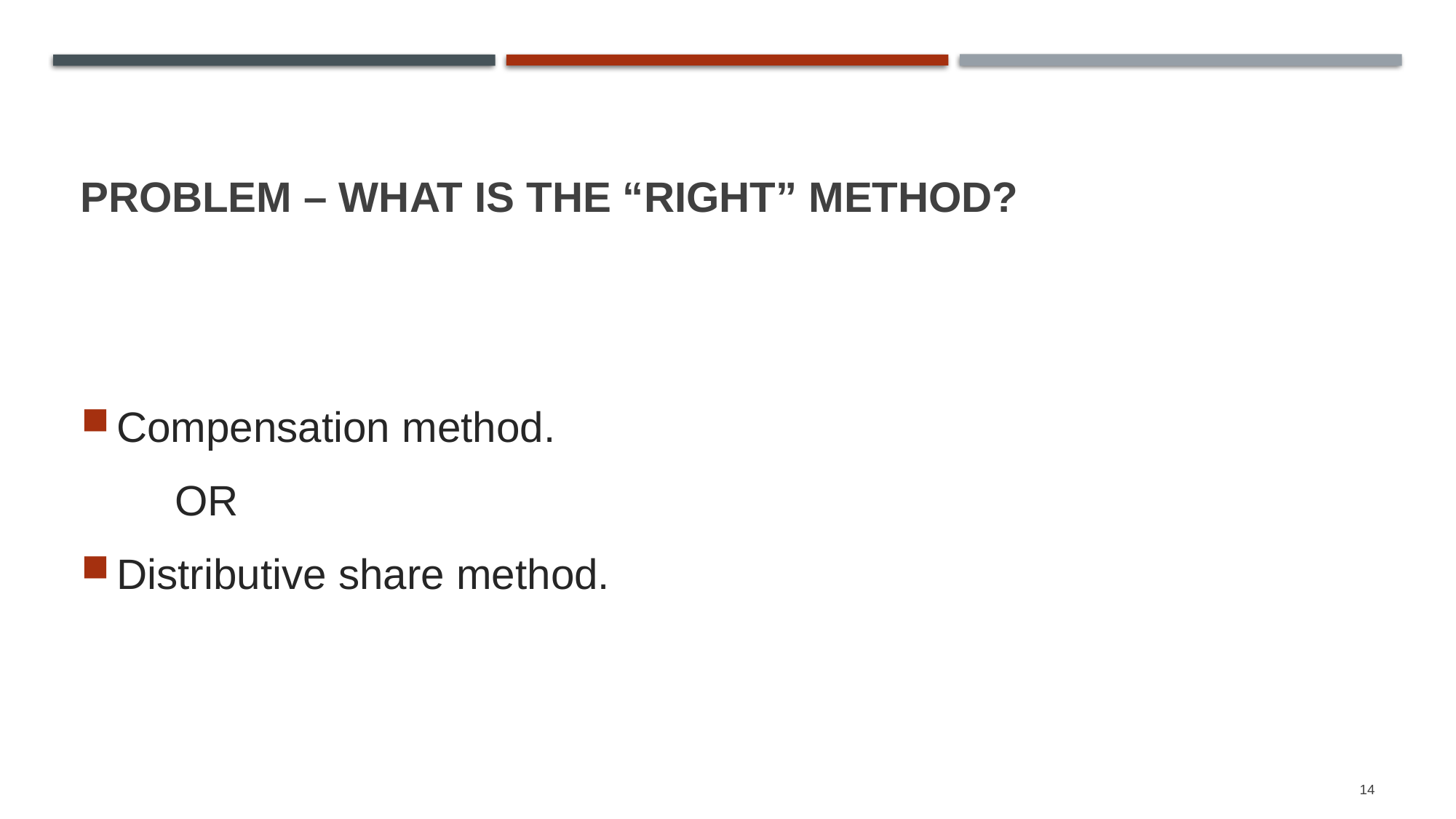

# Problem – What is the “right” Method?
Compensation method.
        OR
Distributive share method.
14